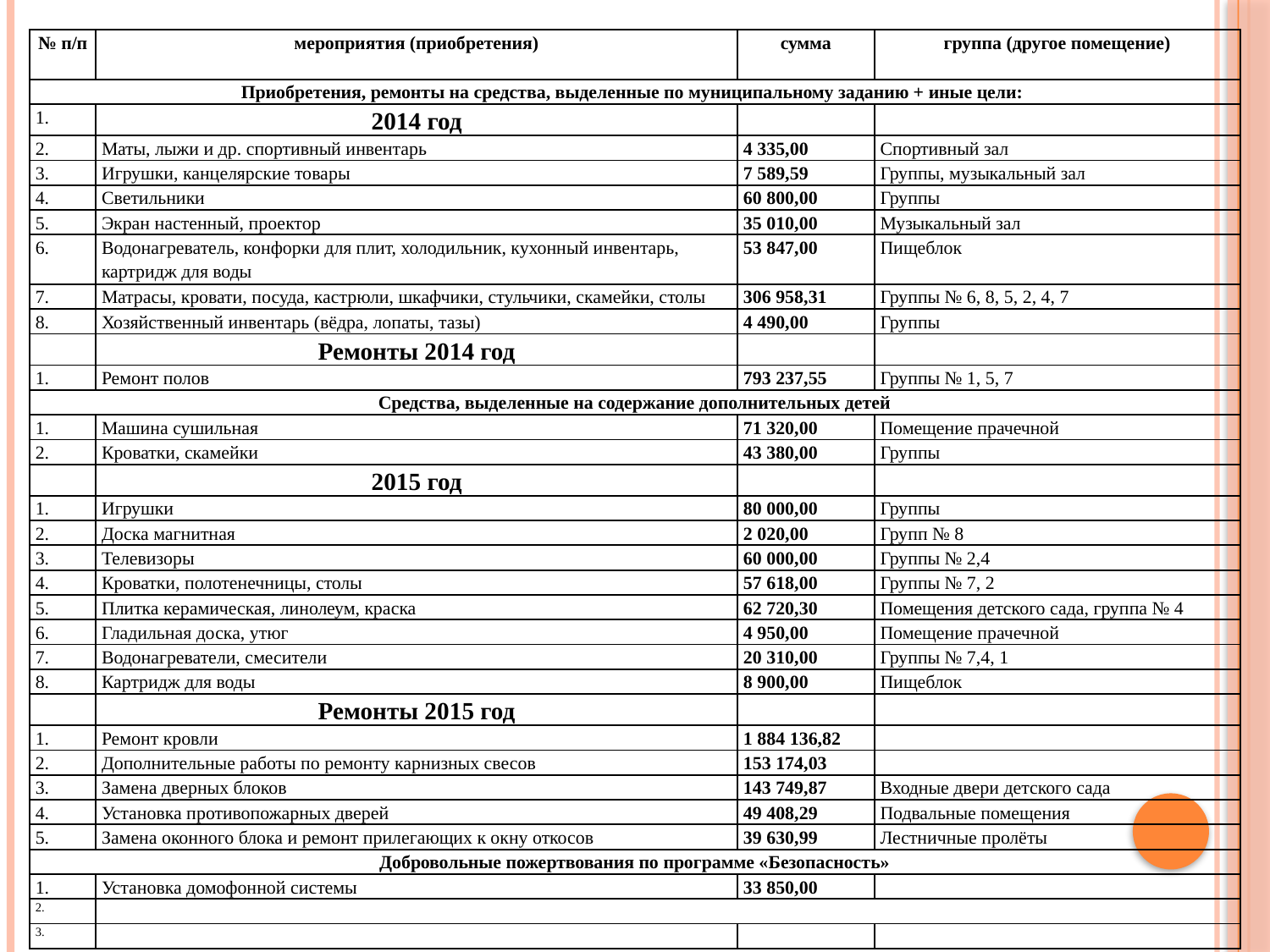

| № п/п | мероприятия (приобретения) | сумма | группа (другое помещение) |
| --- | --- | --- | --- |
| Приобретения, ремонты на средства, выделенные по муниципальному заданию + иные цели: |  |  |  |
| 1. | 2014 год |  |  |
| 2. | Маты, лыжи и др. спортивный инвентарь | 4 335,00 | Спортивный зал |
| 3. | Игрушки, канцелярские товары | 7 589,59 | Группы, музыкальный зал |
| 4. | Светильники | 60 800,00 | Группы |
| 5. | Экран настенный, проектор | 35 010,00 | Музыкальный зал |
| 6. | Водонагреватель, конфорки для плит, холодильник, кухонный инвентарь, картридж для воды | 53 847,00 | Пищеблок |
| 7. | Матрасы, кровати, посуда, кастрюли, шкафчики, стульчики, скамейки, столы | 306 958,31 | Группы № 6, 8, 5, 2, 4, 7 |
| 8. | Хозяйственный инвентарь (вёдра, лопаты, тазы) | 4 490,00 | Группы |
|  | Ремонты 2014 год |  |  |
| 1. | Ремонт полов | 793 237,55 | Группы № 1, 5, 7 |
| Средства, выделенные на содержание дополнительных детей |  |  |  |
| 1. | Машина сушильная | 71 320,00 | Помещение прачечной |
| 2. | Кроватки, скамейки | 43 380,00 | Группы |
|  | 2015 год |  |  |
| 1. | Игрушки | 80 000,00 | Группы |
| 2. | Доска магнитная | 2 020,00 | Групп № 8 |
| 3. | Телевизоры | 60 000,00 | Группы № 2,4 |
| 4. | Кроватки, полотенечницы, столы | 57 618,00 | Группы № 7, 2 |
| 5. | Плитка керамическая, линолеум, краска | 62 720,30 | Помещения детского сада, группа № 4 |
| 6. | Гладильная доска, утюг | 4 950,00 | Помещение прачечной |
| 7. | Водонагреватели, смесители | 20 310,00 | Группы № 7,4, 1 |
| 8. | Картридж для воды | 8 900,00 | Пищеблок |
|  | Ремонты 2015 год |  |  |
| 1. | Ремонт кровли | 1 884 136,82 |  |
| 2. | Дополнительные работы по ремонту карнизных свесов | 153 174,03 |  |
| 3. | Замена дверных блоков | 143 749,87 | Входные двери детского сада |
| 4. | Установка противопожарных дверей | 49 408,29 | Подвальные помещения |
| 5. | Замена оконного блока и ремонт прилегающих к окну откосов | 39 630,99 | Лестничные пролёты |
| Добровольные пожертвования по программе «Безопасность» |  |  |  |
| 1. | Установка домофонной системы | 33 850,00 |  |
| 2. |  |  |  |
| 3. |  |  |  |